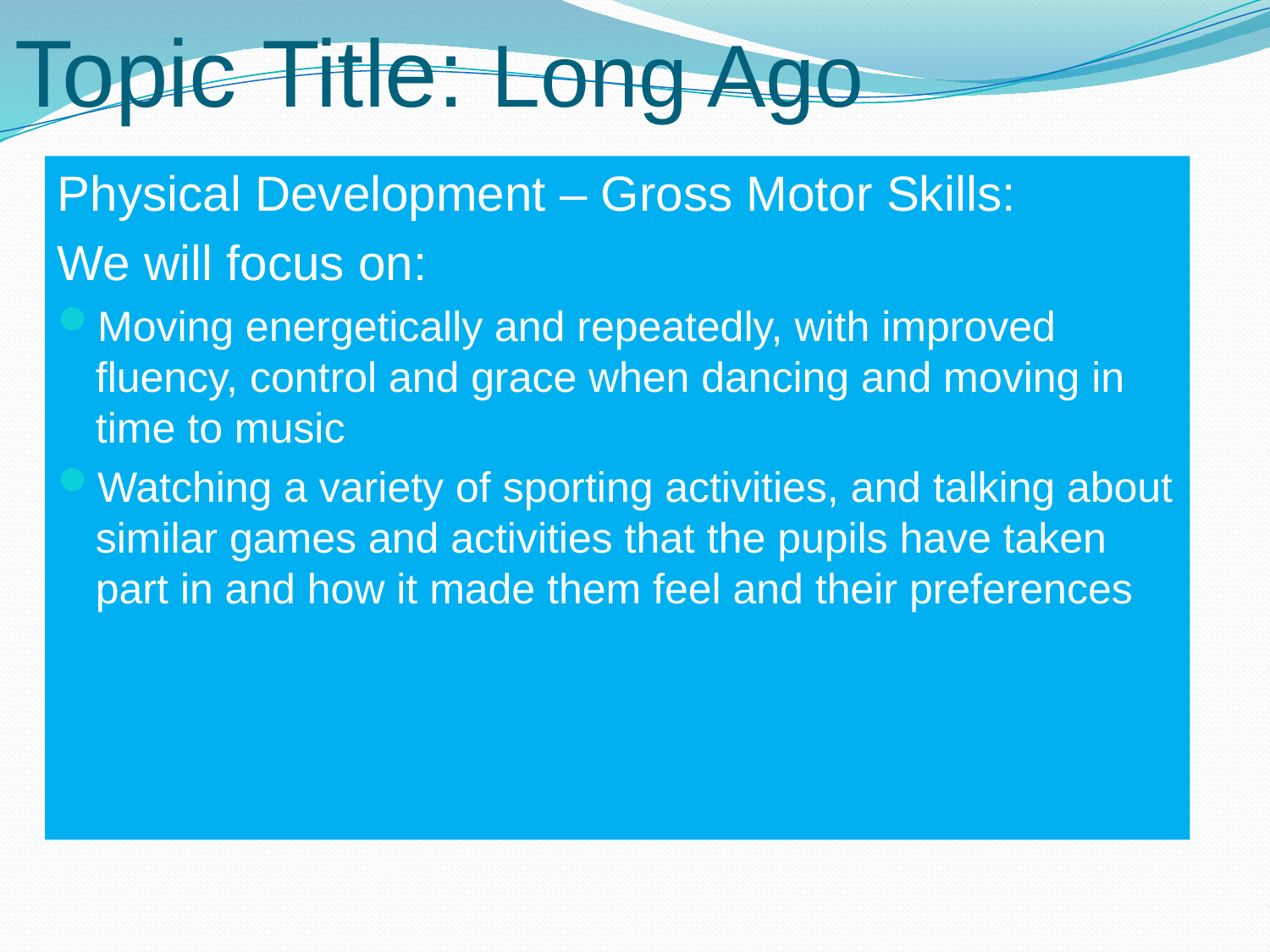

# Topic Title: Long Ago
Physical Development – Gross Motor Skills:
We will focus on:
Moving energetically and repeatedly, with improved fluency, control and grace when dancing and moving in time to music
Watching a variety of sporting activities, and talking about similar games and activities that the pupils have taken part in and how it made them feel and their preferences